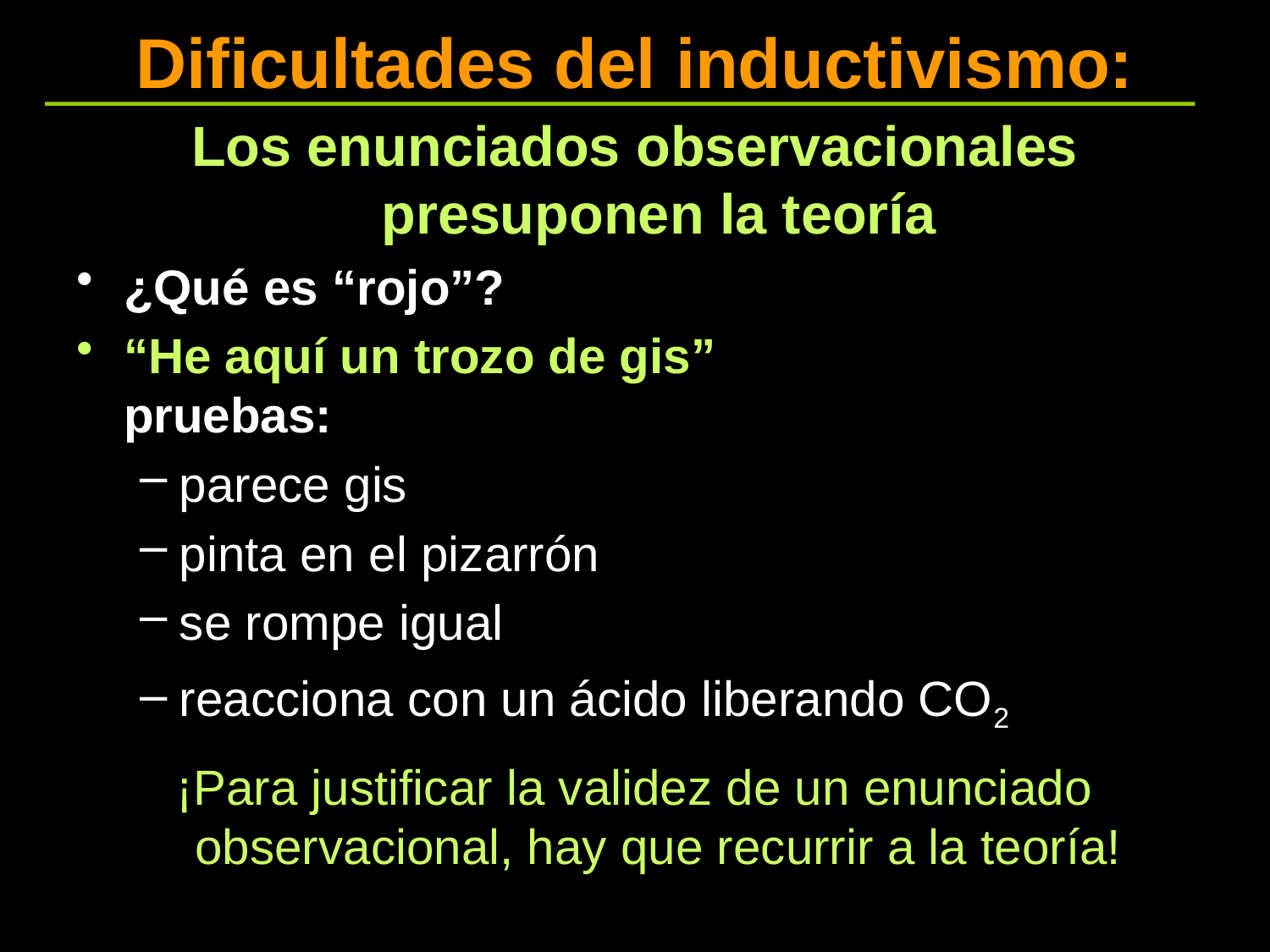

# Dificultades del inductivismo:
Los enunciados observacionales presuponen la teoría
¿Qué es “rojo”?
“He aquí un trozo de gis”
pruebas:
parece gis
pinta en el pizarrón
se rompe igual
reacciona con un ácido liberando CO2
¡Para justificar la validez de un enunciado observacional, hay que recurrir a la teoría!